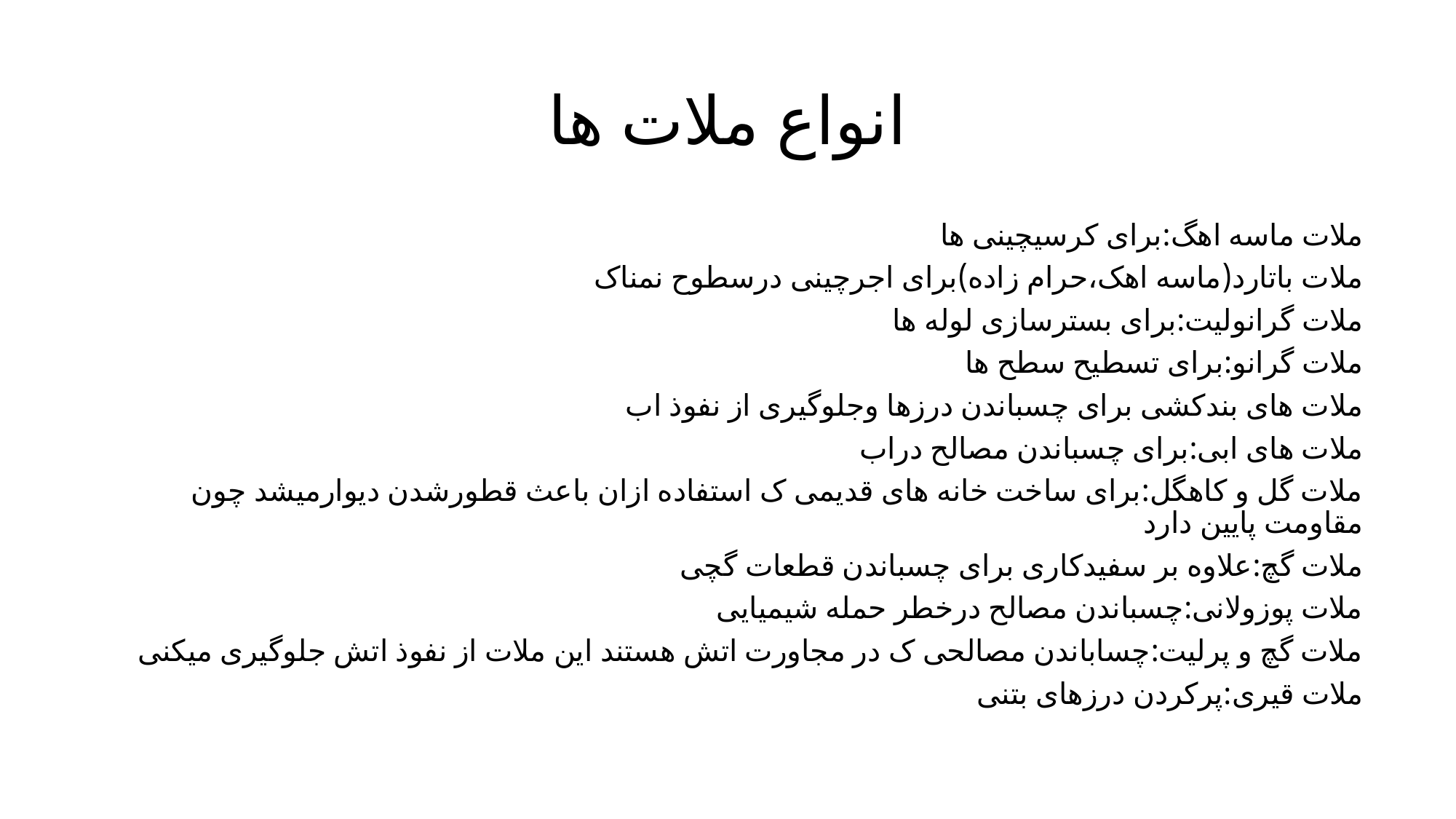

# انواع ملات ها
ملات ماسه اهگ:برای کرسیچینی ها
ملات باتارد(ماسه اهک،حرام زاده)برای اجرچینی درسطوح نمناک
ملات گرانولیت:برای بسترسازی لوله ها
ملات گرانو:برای تسطیح سطح ها
ملات های بندکشی برای چسباندن درزها وجلوگیری از نفوذ اب
ملات های ابی:برای چسباندن مصالح دراب
ملات گل و کاهگل:برای ساخت خانه های قدیمی ک استفاده ازان باعث قطورشدن دیوارمیشد چون مقاومت پایین دارد
ملات گچ:علاوه بر سفیدکاری برای چسباندن قطعات گچی
ملات پوزولانی:چسباندن مصالح درخطر حمله شیمیایی
ملات گچ و پرلیت:چساباندن مصالحی ک در مجاورت اتش هستند این ملات از نفوذ اتش جلوگیری میکنی
ملات قیری:پرکردن درزهای بتنی